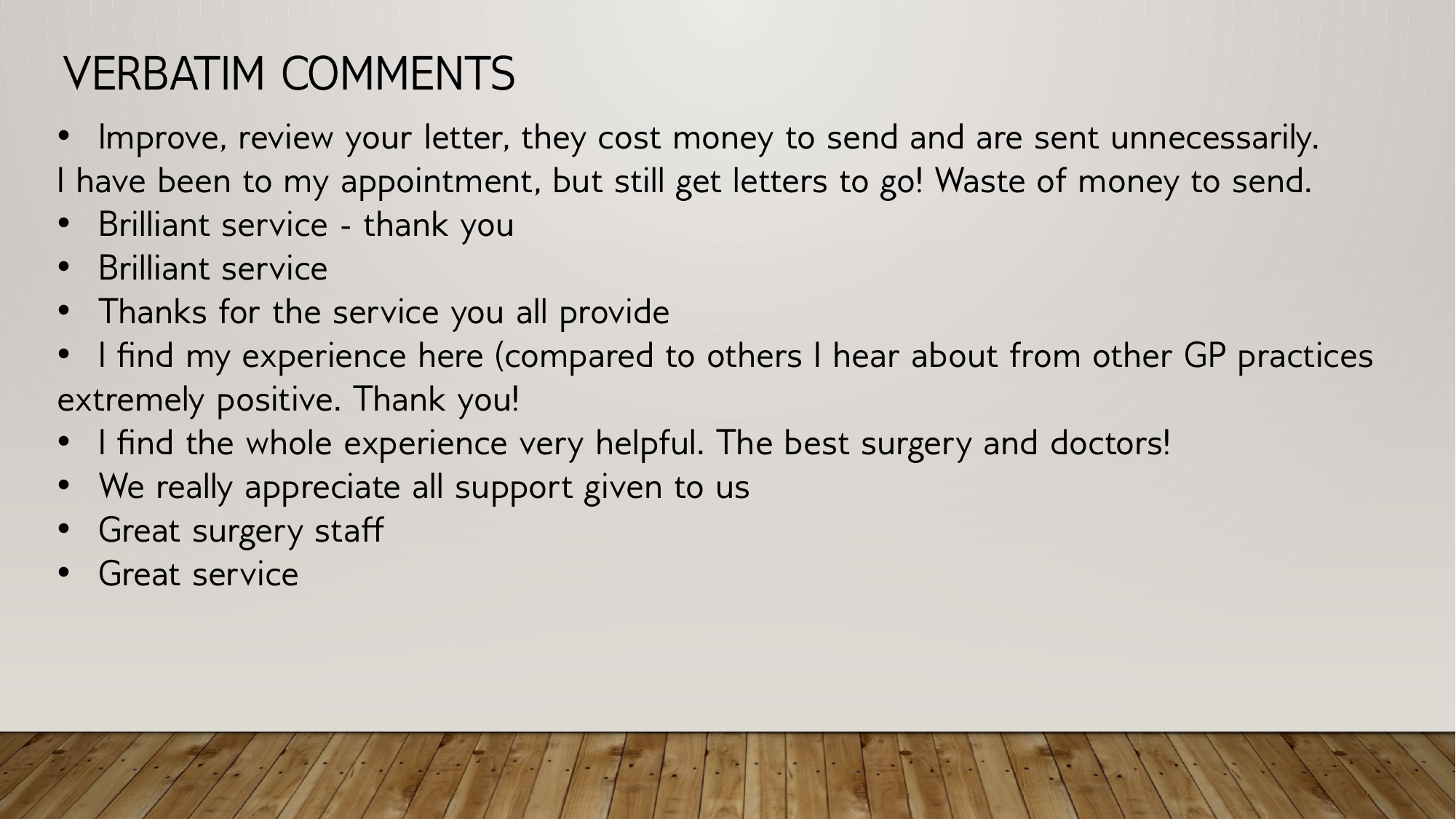

# Verbatim comments
Improve, review your letter, they cost money to send and are sent unnecessarily.
I have been to my appointment, but still get letters to go! Waste of money to send.
Brilliant service - thank you
Brilliant service
Thanks for the service you all provide
I find my experience here (compared to others I hear about from other GP practices
extremely positive. Thank you!
I find the whole experience very helpful. The best surgery and doctors!
We really appreciate all support given to us
Great surgery staff
Great service